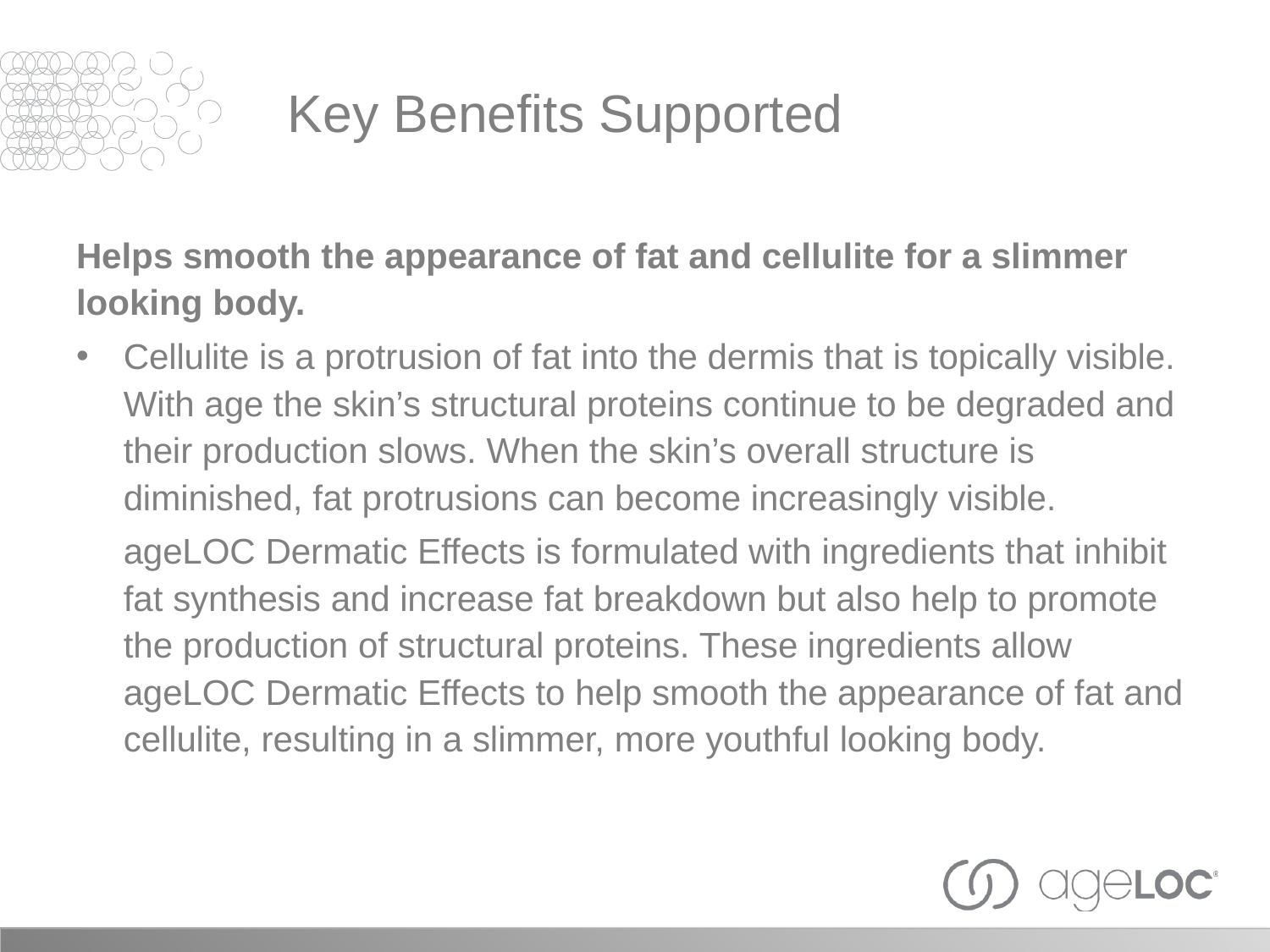

Key Benefits Supported
Helps smooth the appearance of fat and cellulite for a slimmer looking body.
Cellulite is a protrusion of fat into the dermis that is topically visible. With age the skin’s structural proteins continue to be degraded and their production slows. When the skin’s overall structure is diminished, fat protrusions can become increasingly visible.
	ageLOC Dermatic Effects is formulated with ingredients that inhibit fat synthesis and increase fat breakdown but also help to promote the production of structural proteins. These ingredients allow ageLOC Dermatic Effects to help smooth the appearance of fat and cellulite, resulting in a slimmer, more youthful looking body.